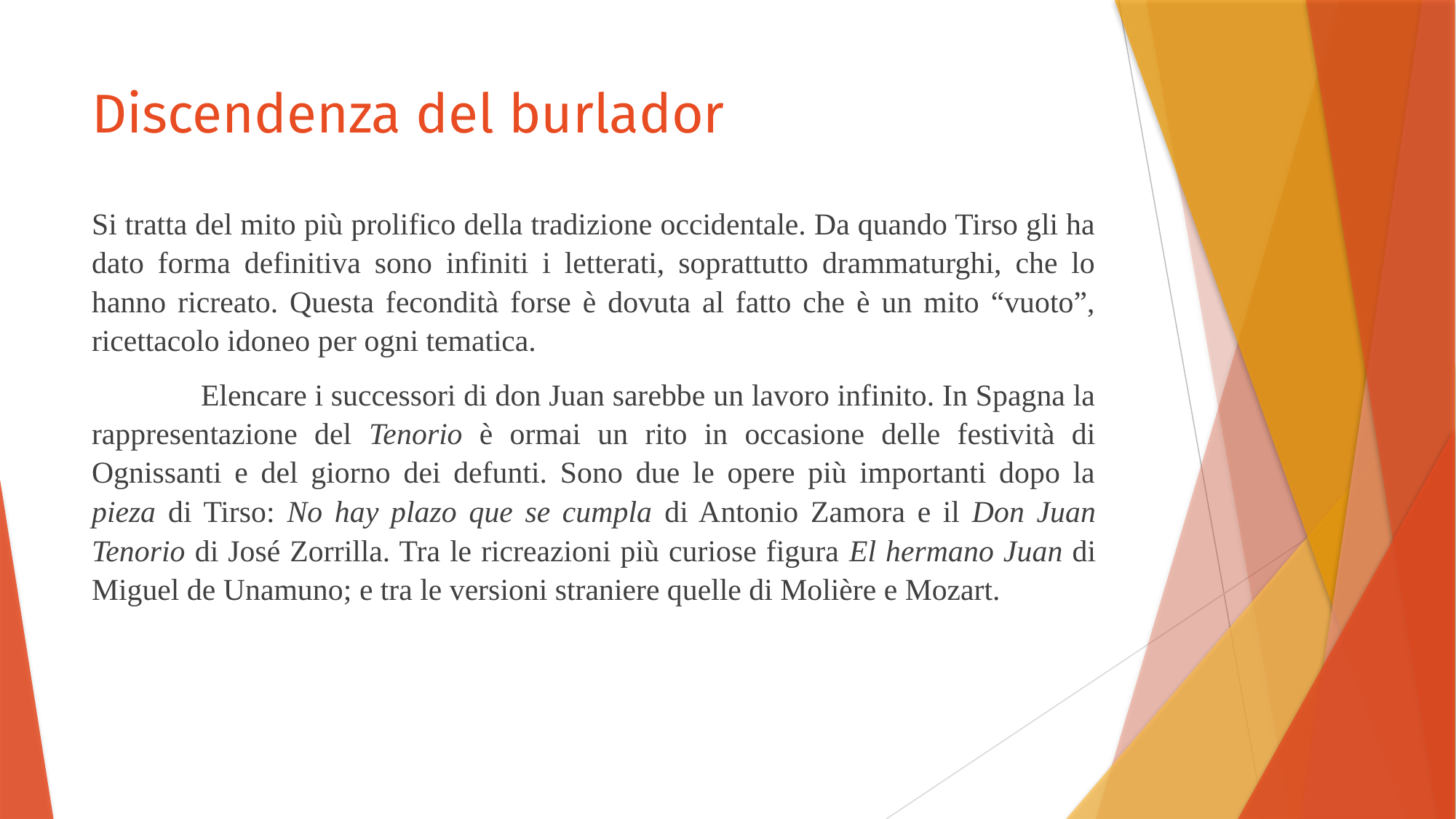

# Discendenza del burlador
Si tratta del mito più prolifico della tradizione occidentale. Da quando Tirso gli ha dato forma definitiva sono infiniti i letterati, soprattutto drammaturghi, che lo hanno ricreato. Questa fecondità forse è dovuta al fatto che è un mito “vuoto”, ricettacolo idoneo per ogni tematica.
	Elencare i successori di don Juan sarebbe un lavoro infinito. In Spagna la rappresentazione del Tenorio è ormai un rito in occasione delle festività di Ognissanti e del giorno dei defunti. Sono due le opere più importanti dopo la pieza di Tirso: No hay plazo que se cumpla di Antonio Zamora e il Don Juan Tenorio di José Zorrilla. Tra le ricreazioni più curiose figura El hermano Juan di Miguel de Unamuno; e tra le versioni straniere quelle di Molière e Mozart.